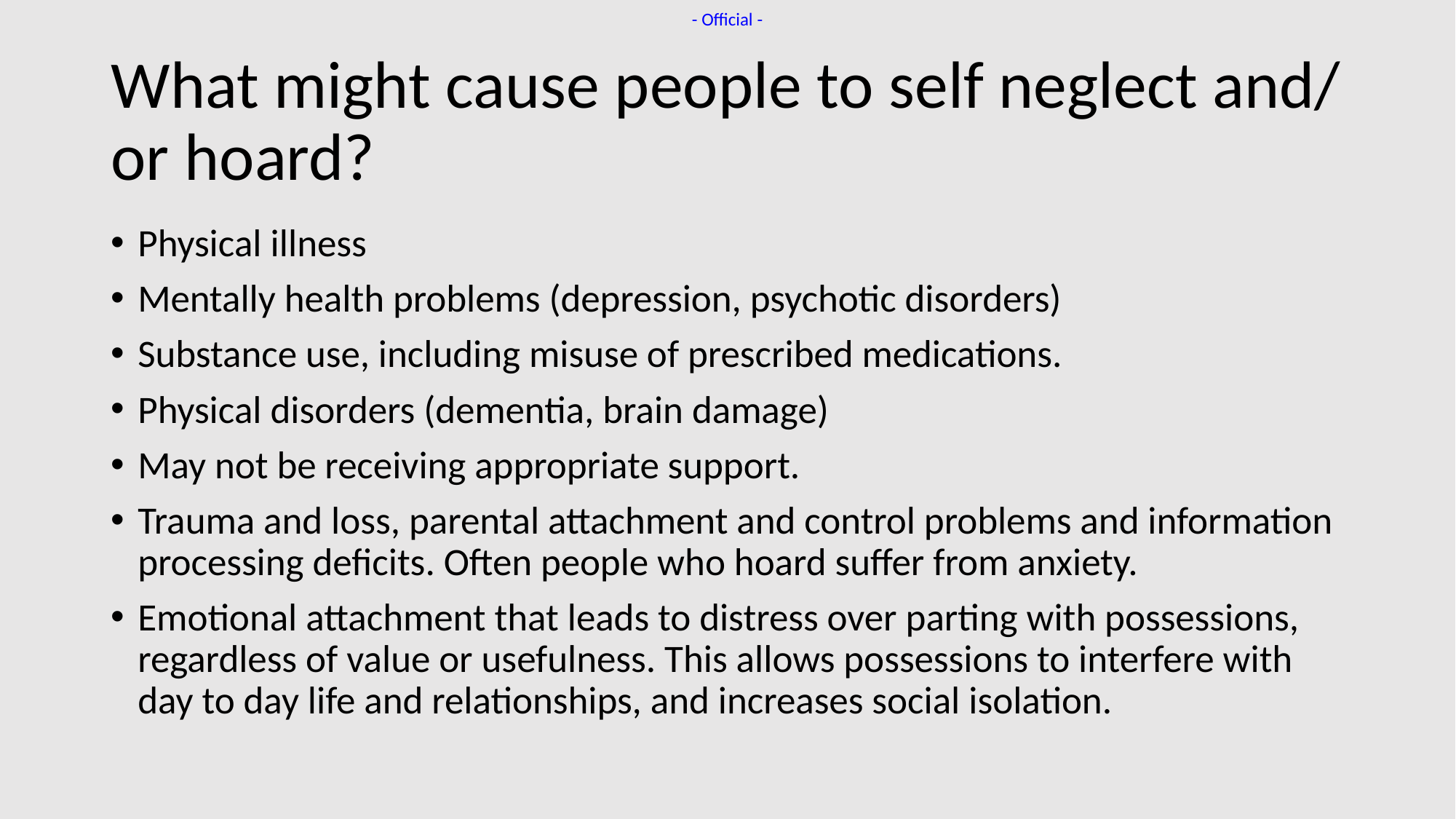

# What might cause people to self neglect and/ or hoard?
Physical illness
Mentally health problems (depression, psychotic disorders)
Substance use, including misuse of prescribed medications.
Physical disorders (dementia, brain damage)
May not be receiving appropriate support.
Trauma and loss, parental attachment and control problems and information processing deficits. Often people who hoard suffer from anxiety.
Emotional attachment that leads to distress over parting with possessions, regardless of value or usefulness. This allows possessions to interfere with day to day life and relationships, and increases social isolation.